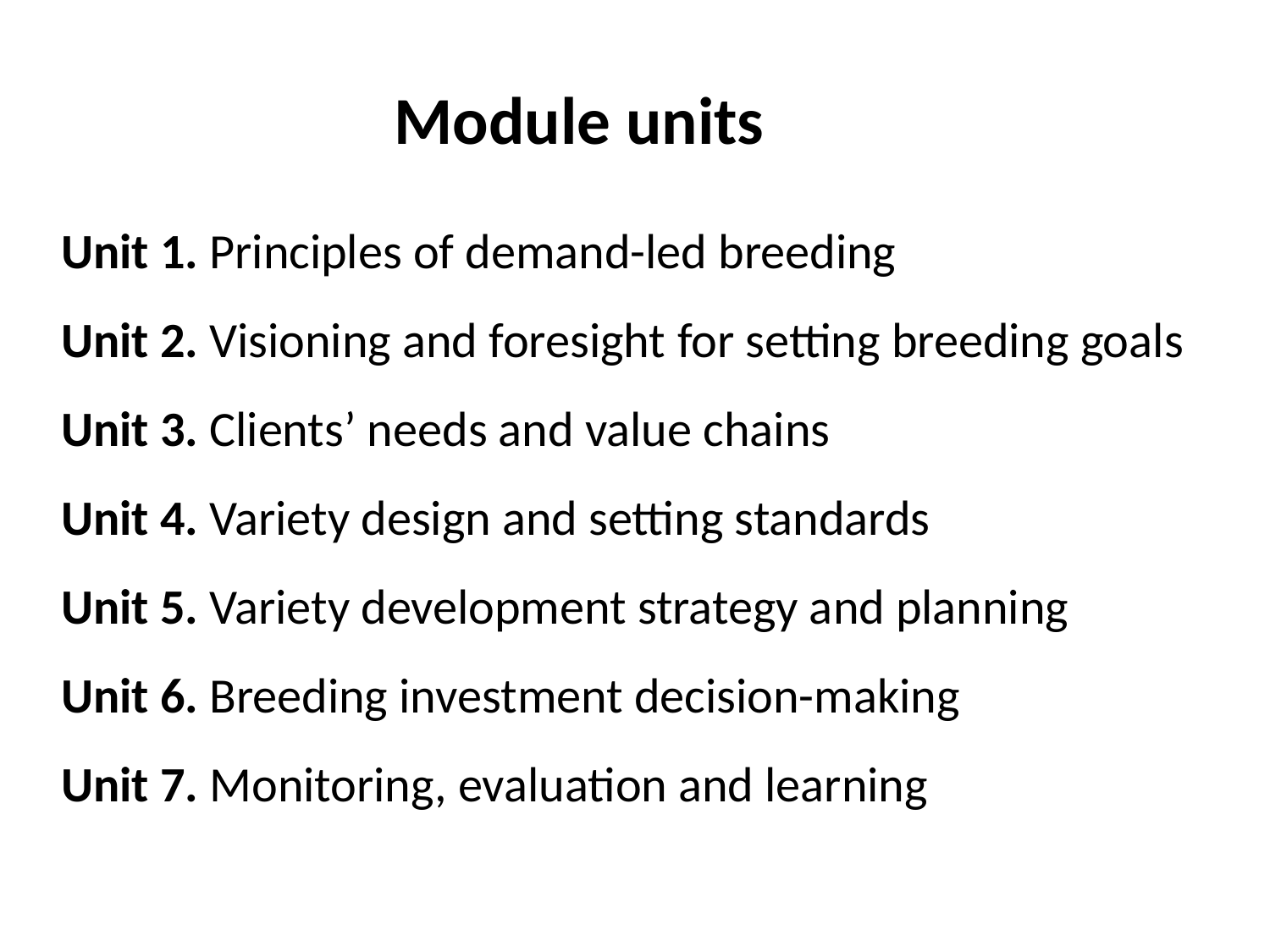

Module units
Unit 1. Principles of demand-led breeding
Unit 2. Visioning and foresight for setting breeding goals
Unit 3. Clients’ needs and value chains
Unit 4. Variety design and setting standards
Unit 5. Variety development strategy and planning
Unit 6. Breeding investment decision-making
Unit 7. Monitoring, evaluation and learning